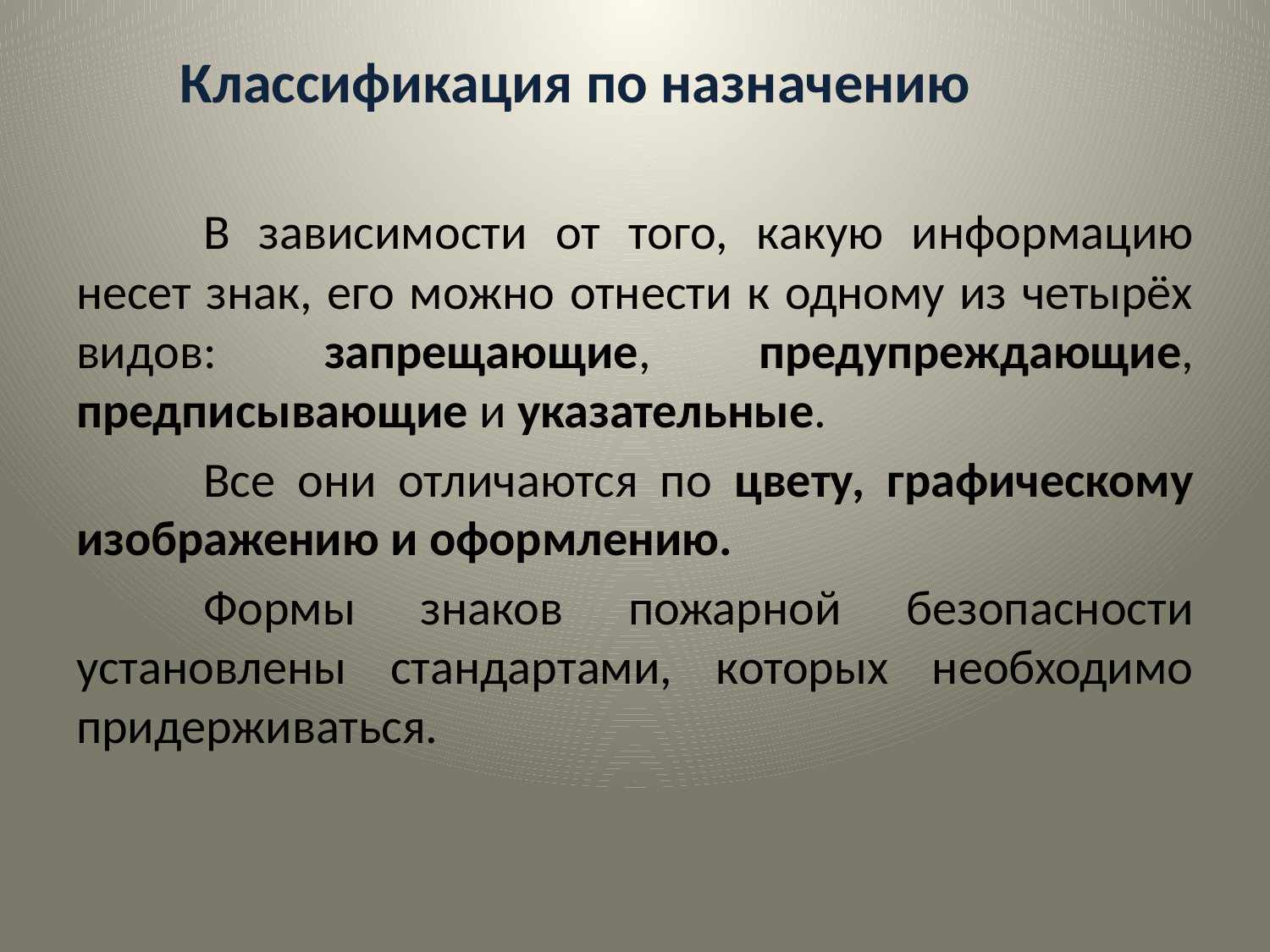

# Классификация по назначению
	В зависимости от того, какую информацию несет знак, его можно отнести к одному из четырёх видов: запрещающие, предупреждающие, предписывающие и указательные.
	Все они отличаются по цвету, графическому изображению и оформлению.
	Формы знаков пожарной безопасности установлены стандартами, которых необходимо придерживаться.